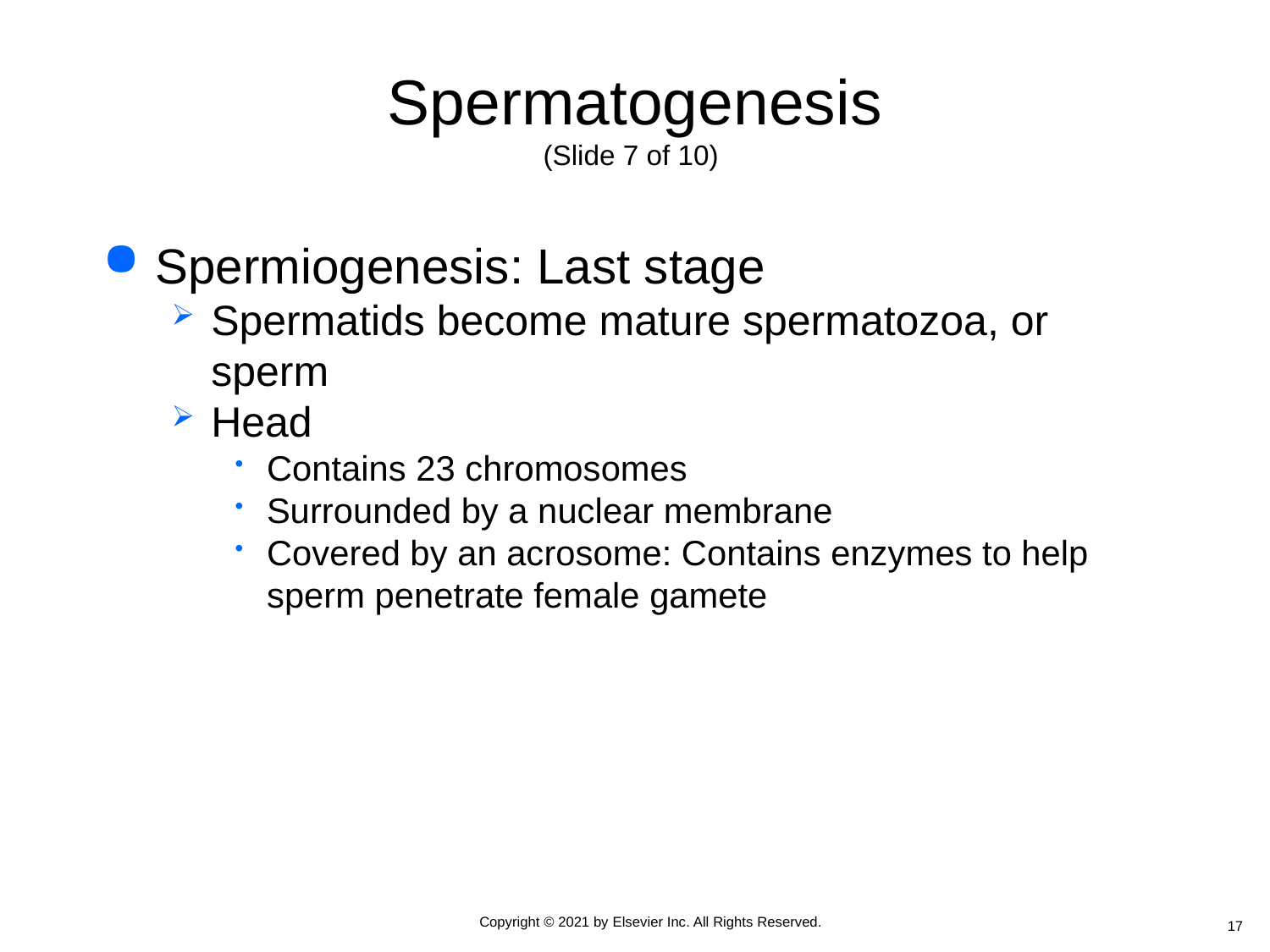

# Spermatogenesis (Slide 7 of 10)
Spermiogenesis: Last stage
Spermatids become mature spermatozoa, or sperm
Head
Contains 23 chromosomes
Surrounded by a nuclear membrane
Covered by an acrosome: Contains enzymes to help sperm penetrate female gamete

17